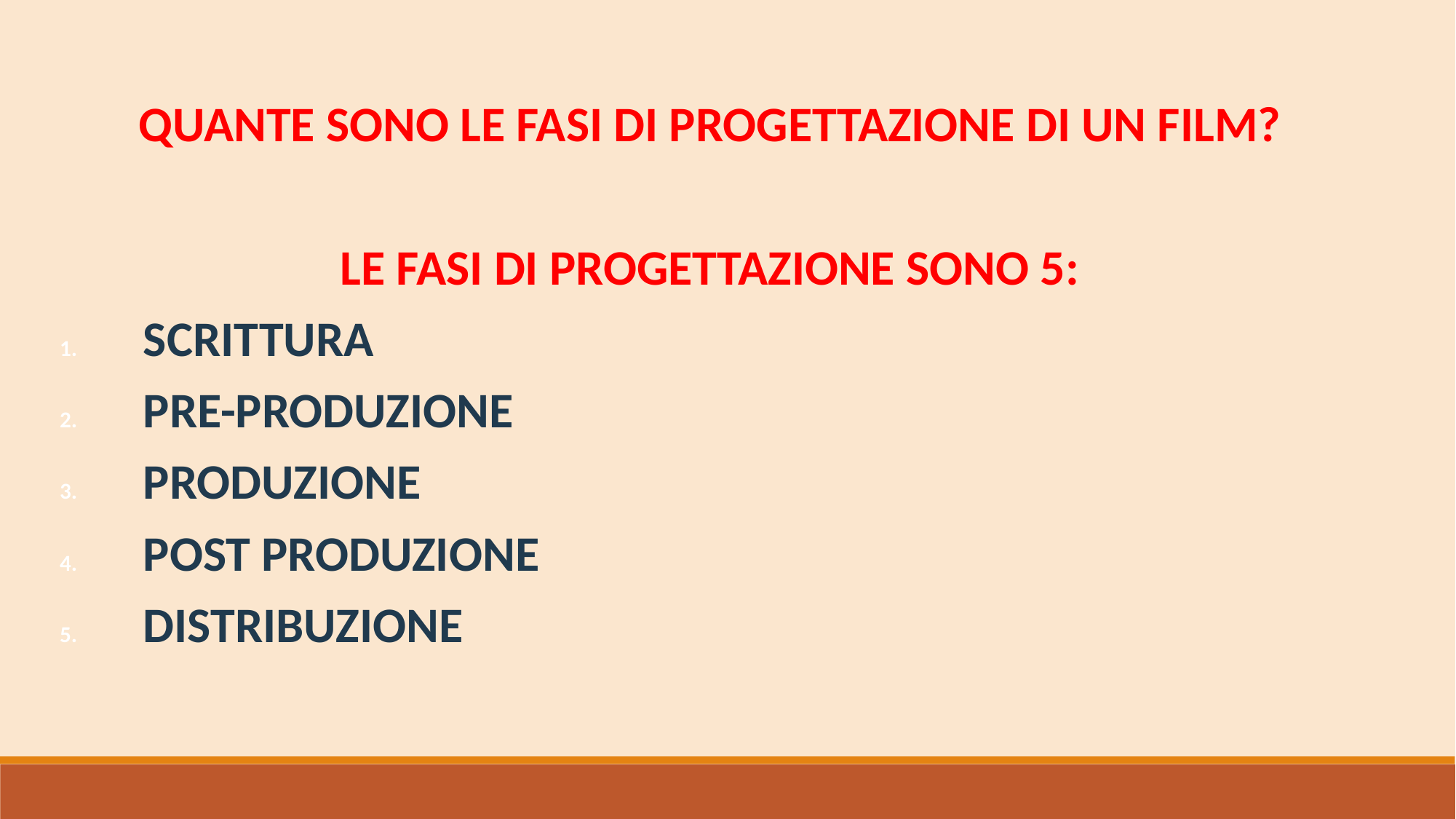

QUANTE SONO LE FASI DI PROGETTAZIONE DI UN FILM?

LE FASI DI PROGETTAZIONE SONO 5:
  SCRITTURA
  PRE-PRODUZIONE
  PRODUZIONE
  POST PRODUZIONE
  DISTRIBUZIONE